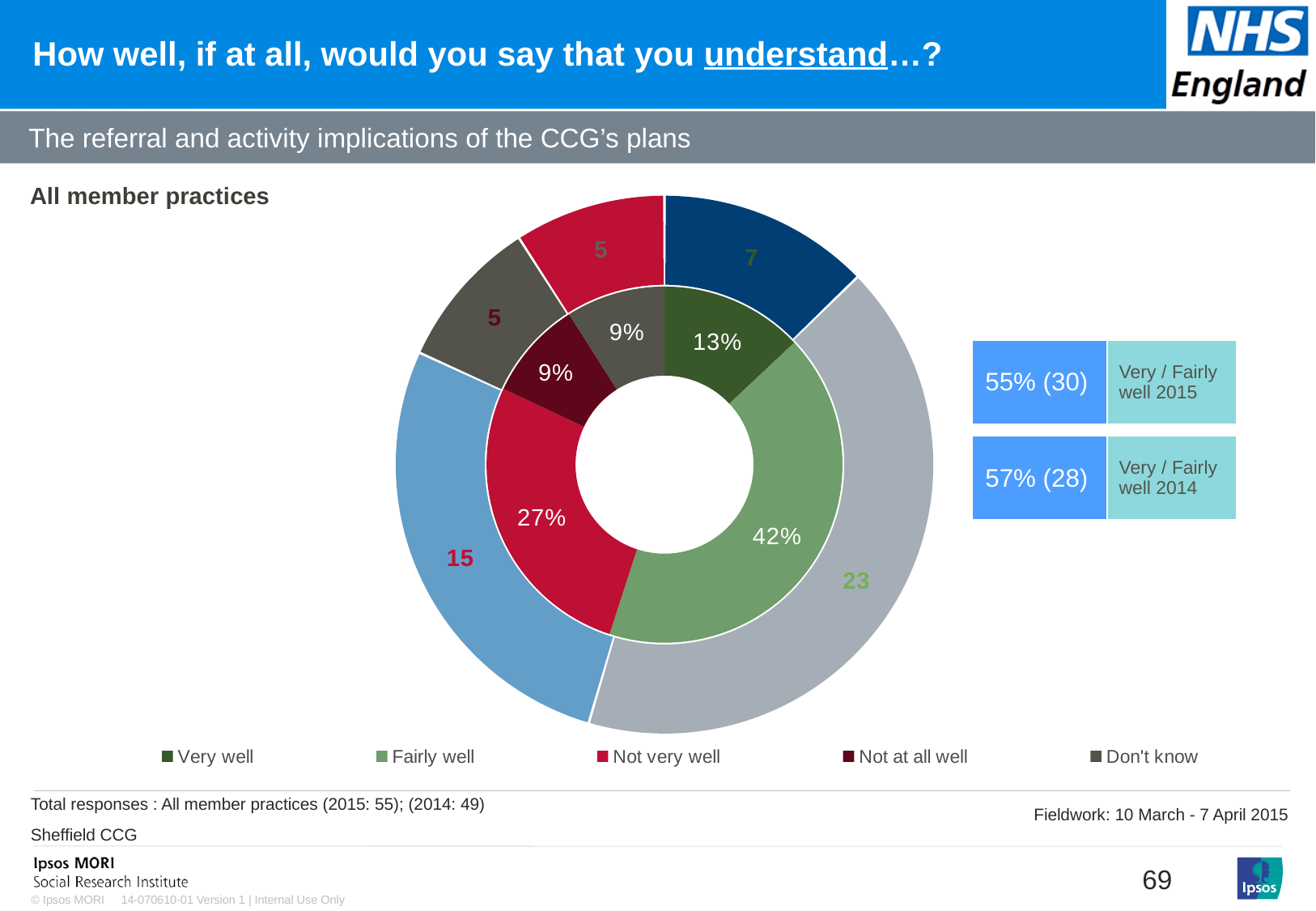

# How well, if at all, would you say that you understand…?

### Chart: Ipsos Ribbon Rules

| Category |  |
|---|---|
The referral and activity implications of the CCG’s plans

### Chart

| Category | Sales | Column1 |
|---|---|---|
| Very well | 13.0 | 7.0 |
| Fairly well | 42.0 | 23.0 |
| Not very well | 27.0 | 15.0 |
| Not at all well | 9.0 | 5.0 |
| Don't know | 9.0 | 5.0 |
All member practices
| 55% (30) | Very / Fairly well 2015 |
| --- | --- |

[unsupported chart]

| 57% (28) | Very / Fairly well 2014 |
| --- | --- |

[unsupported chart]

Total responses : All member practices (2015: 55); (2014: 49)
Sheffield CCG
Fieldwork: 10 March - 7 April 2015